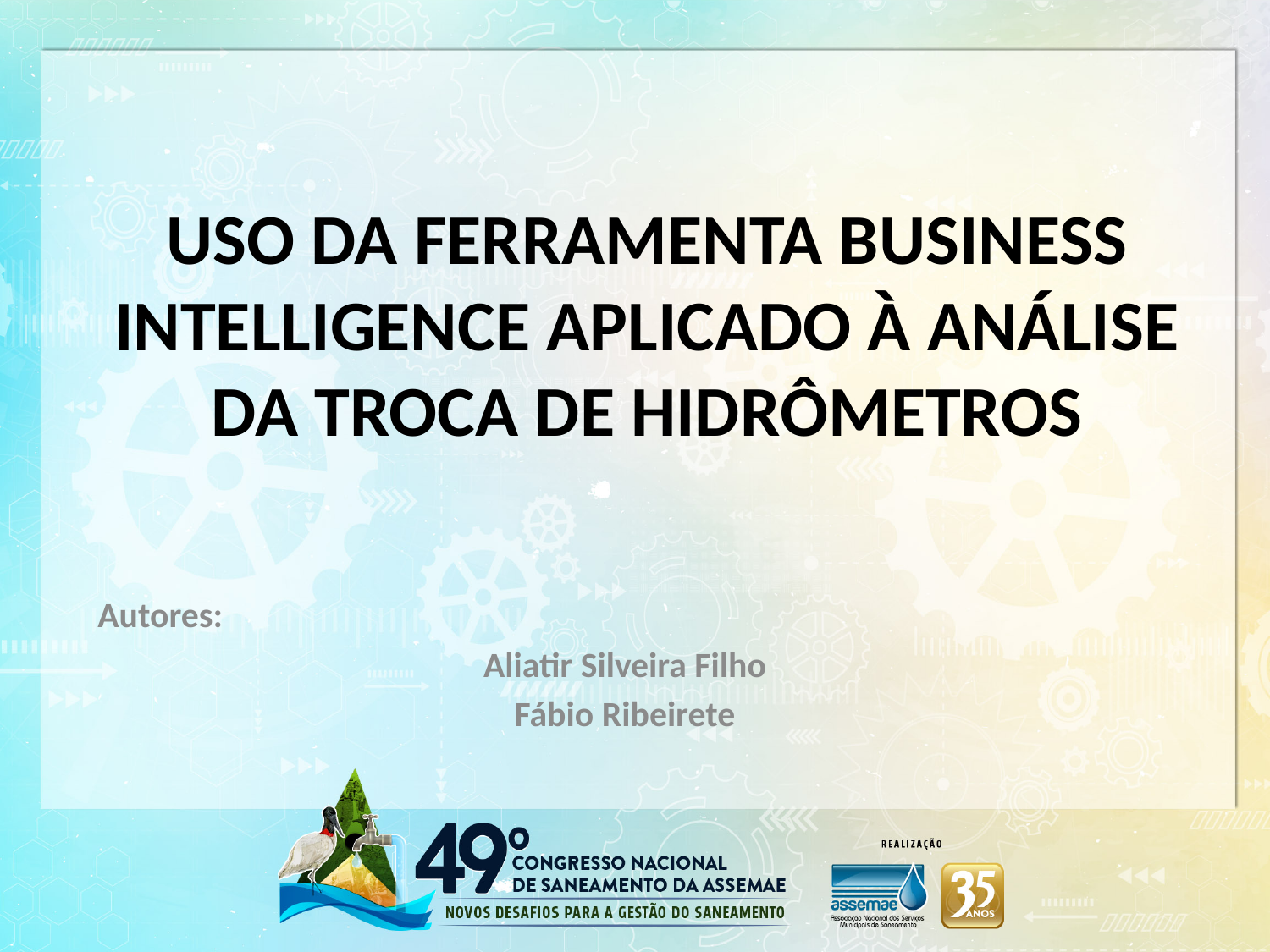

USO DA FERRAMENTA BUSINESS INTELLIGENCE APLICADO À ANÁLISE DA TROCA DE HIDRÔMETROS
Autores:
Aliatir Silveira Filho
Fábio Ribeirete